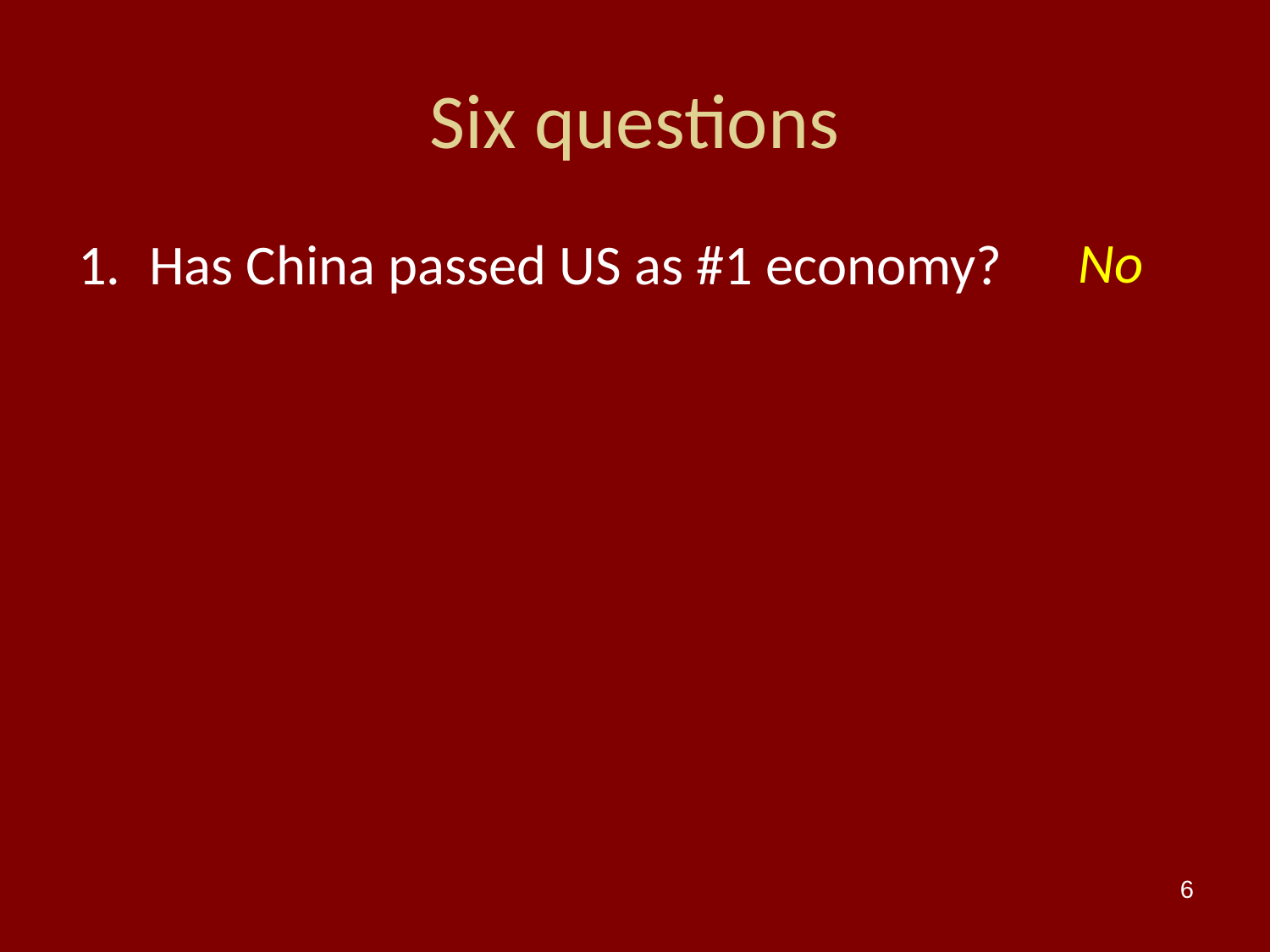

# Six questions
No
Has China passed US as #1 economy?
6